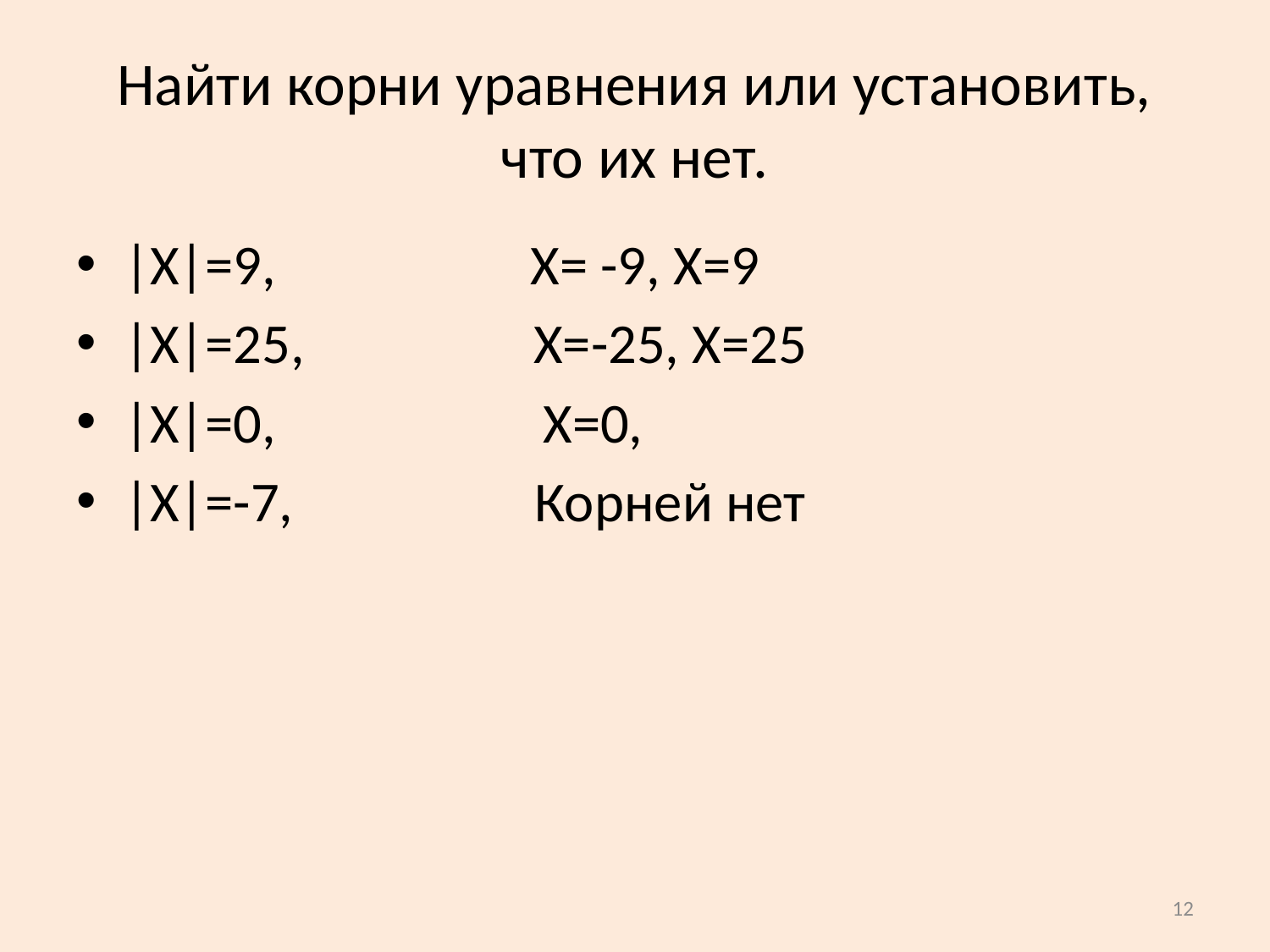

# Найти корни уравнения или установить, что их нет.
|X|=9,                    X= -9, X=9
|X|=25,                  X=-25, X=25
|X|=0,                     X=0,
|X|=-7,                   Корней нет

12